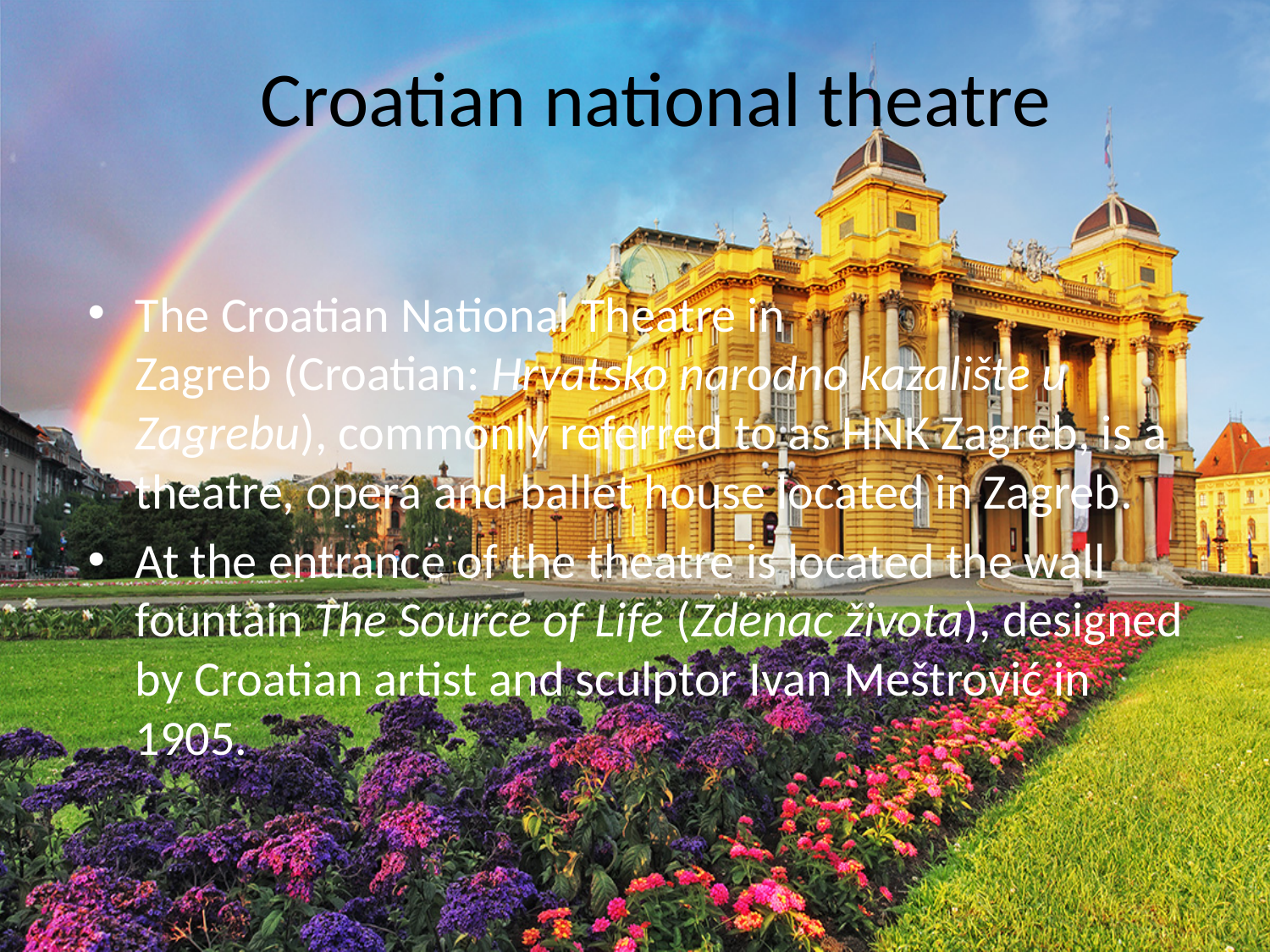

# Croatian national theatre
The Croatian National Theatre in Zagreb (Croatian: Hrvatsko narodno kazalište u Zagrebu), commonly referred to as HNK Zagreb, is a theatre, opera and ballet house located in Zagreb.
At the entrance of the theatre is located the wall fountain The Source of Life (Zdenac života), designed by Croatian artist and sculptor Ivan Meštrović in 1905.